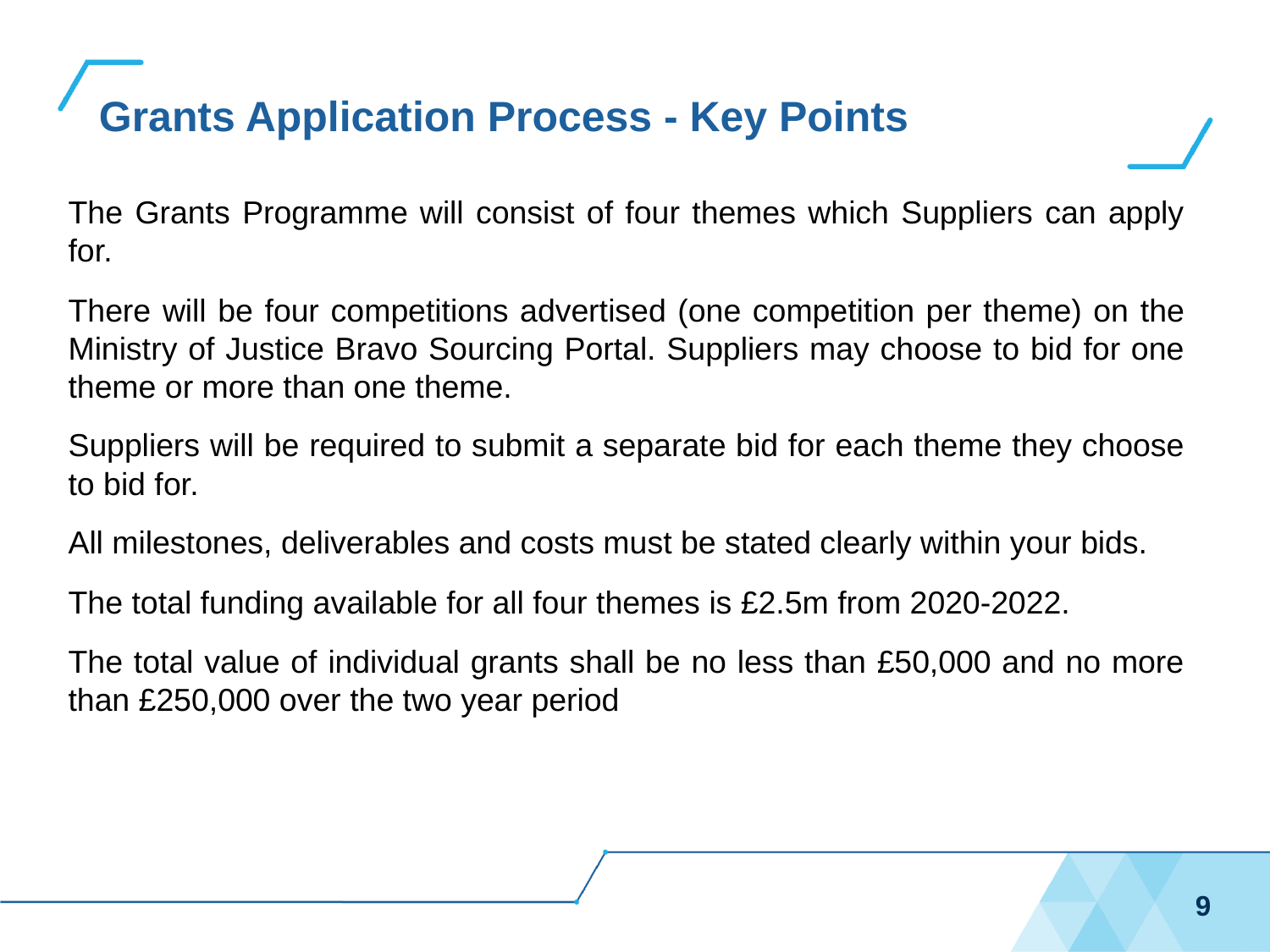

# Grants Application Process - Key Points
The Grants Programme will consist of four themes which Suppliers can apply for.
There will be four competitions advertised (one competition per theme) on the Ministry of Justice Bravo Sourcing Portal. Suppliers may choose to bid for one theme or more than one theme.
Suppliers will be required to submit a separate bid for each theme they choose to bid for.
All milestones, deliverables and costs must be stated clearly within your bids.
The total funding available for all four themes is £2.5m from 2020-2022.
The total value of individual grants shall be no less than £50,000 and no more than £250,000 over the two year period
9